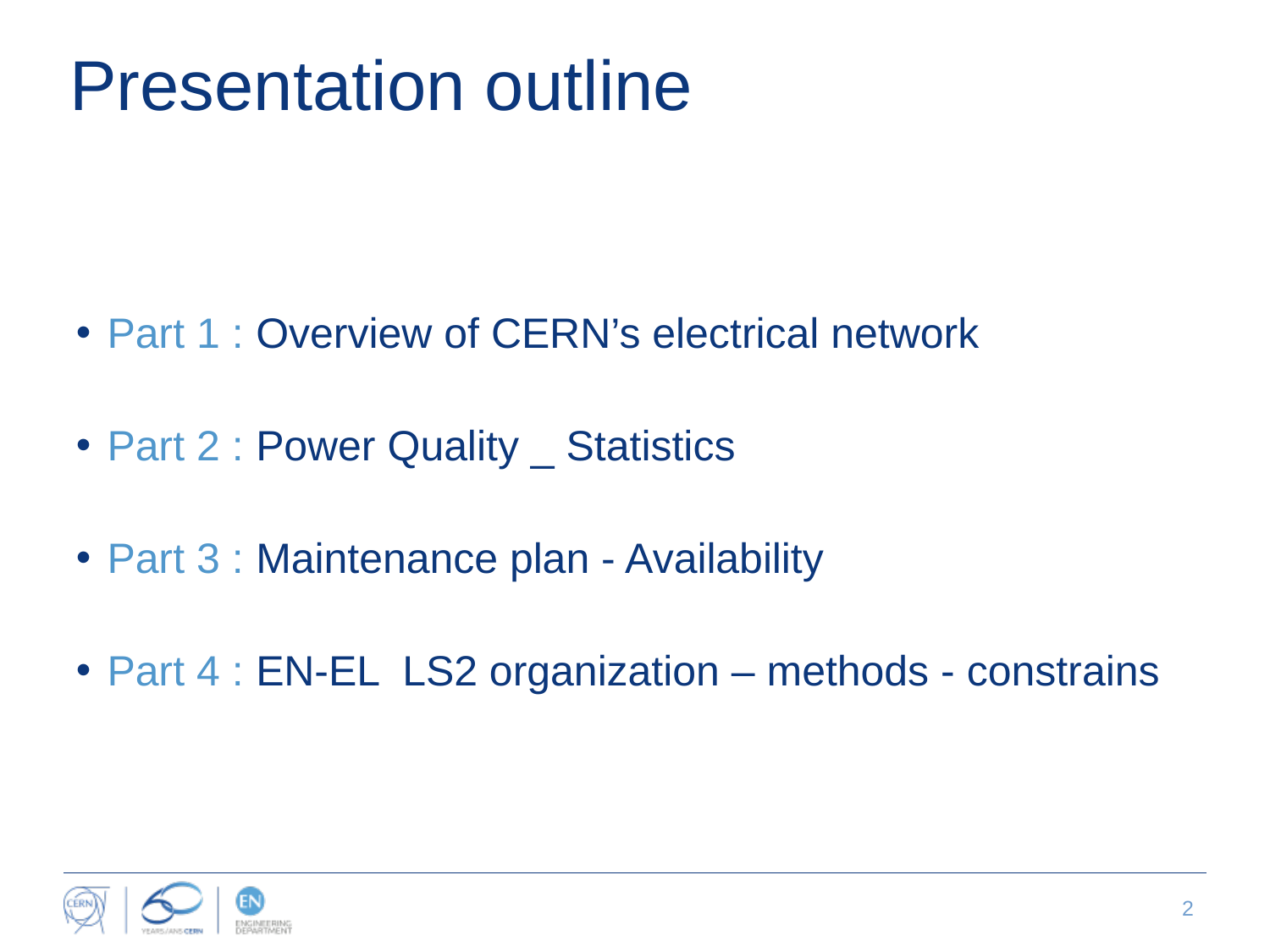

# Presentation outline

Part 1 : Overview of CERN’s electrical network

Part 2 : Power Quality _ Statistics

Part 3 : Maintenance plan - Availability

Part 4 : EN-EL  LS2 organization – methods - constrains

2